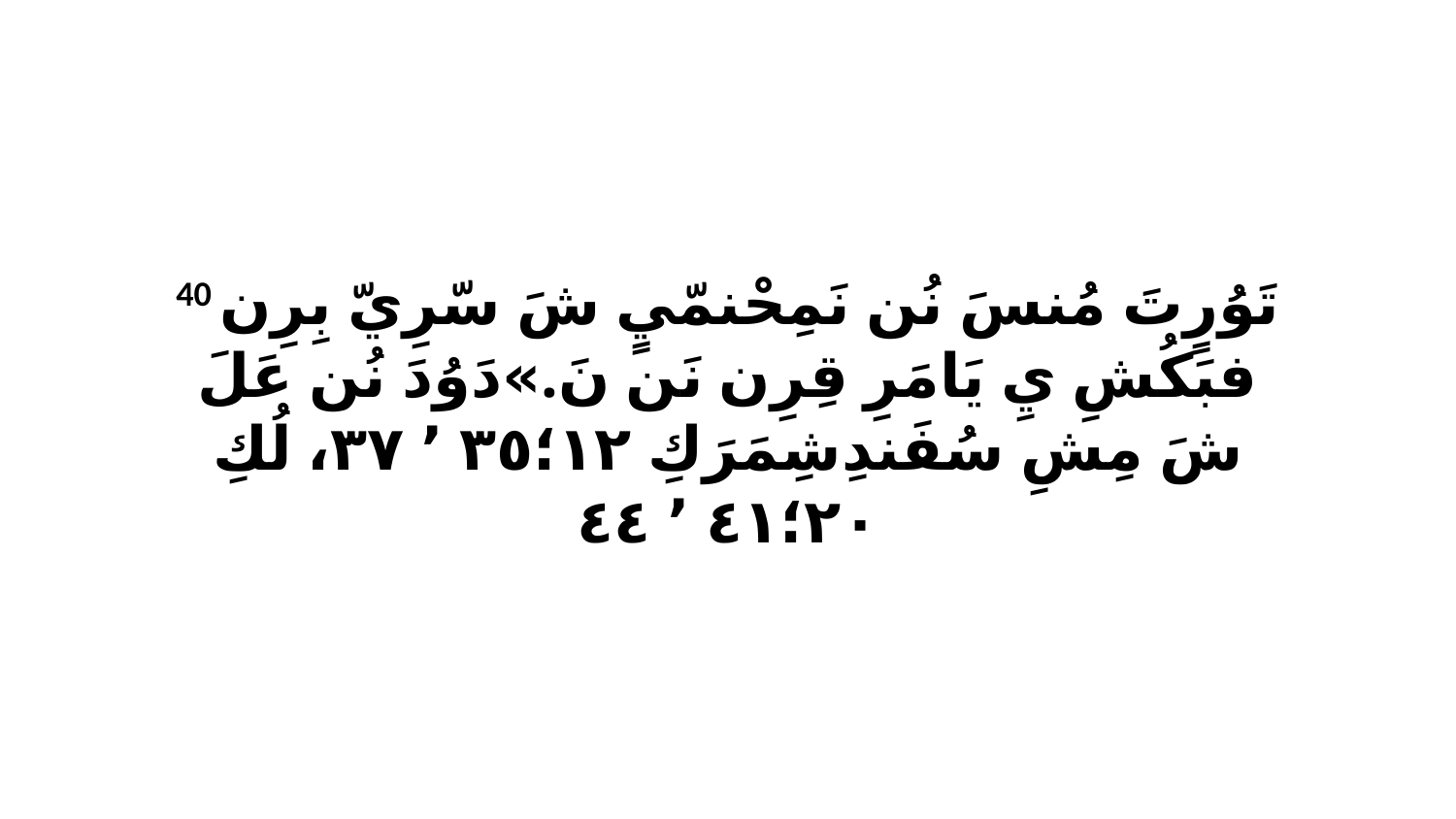

40 تَوُرٍتَ مُنسَ نُن نَمِحْنمّيٍ شَ سّرِيّ بِرِن فبَكُشِ يِ يَامَرِ قِرِن نَن نَ.»دَوُدَ نُن عَلَ شَ مِشِ سُفَندِشِمَرَكِ ١٢‏؛٣٥ ٬ ٣٧، لُكِ ٢٠‏؛٤١ ٬ ٤٤